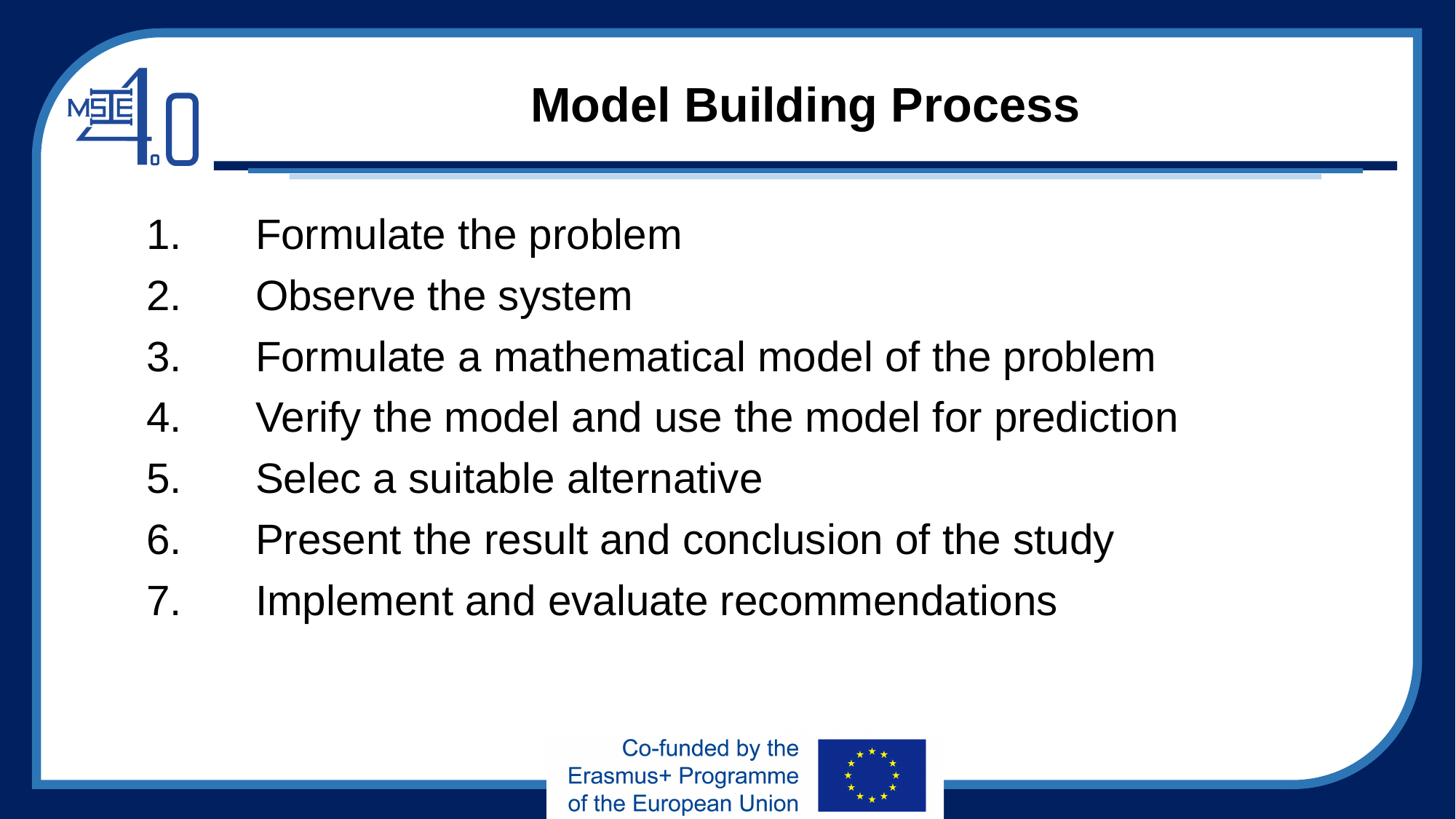

# Model Building Process
1.	Formulate the problem
2.	Observe the system
3.	Formulate a mathematical model of the problem
4.	Verify the model and use the model for prediction
5.	Selec a suitable alternative
6.	Present the result and conclusion of the study
7.	Implement and evaluate recommendations